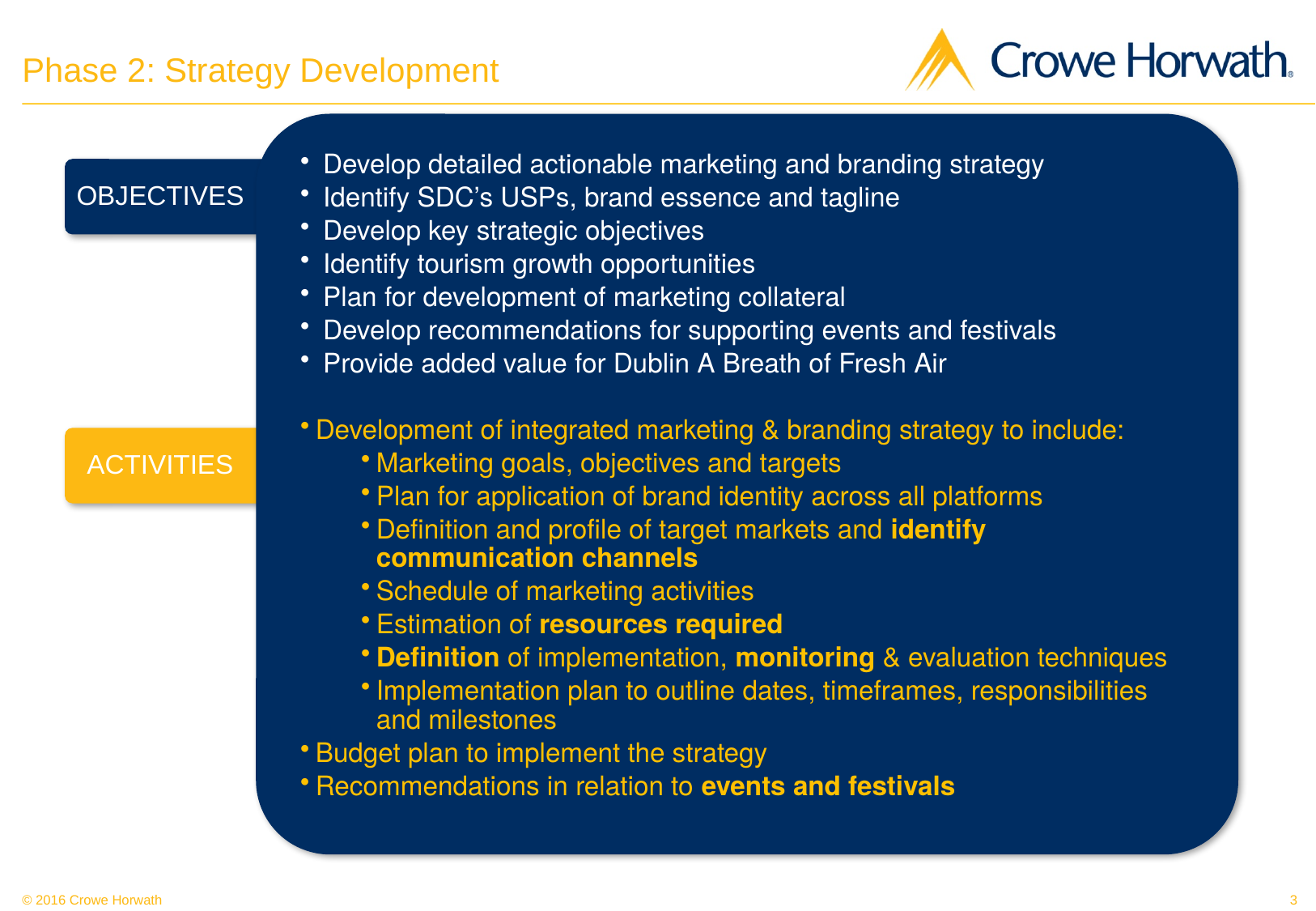

# Phase 2: Strategy Development

Develop detailed actionable marketing and branding strategy
Identify SDC’s USPs, brand essence and tagline
Develop key strategic objectives
Identify tourism growth opportunities
Plan for development of marketing collateral
Develop recommendations for supporting events and festivals
Provide added value for Dublin A Breath of Fresh Air

Development of integrated marketing & branding strategy to include:
Marketing goals, objectives and targets
Plan for application of brand identity across all platforms
Definition and profile of target markets and identify communication channels
Schedule of marketing activities
Estimation of resources required
Definition of implementation, monitoring & evaluation techniques
Implementation plan to outline dates, timeframes, responsibilities and milestones
Budget plan to implement the strategy
Recommendations in relation to events and festivals

OBJECTIVES

ACTIVITIES
DELIEVERABLE